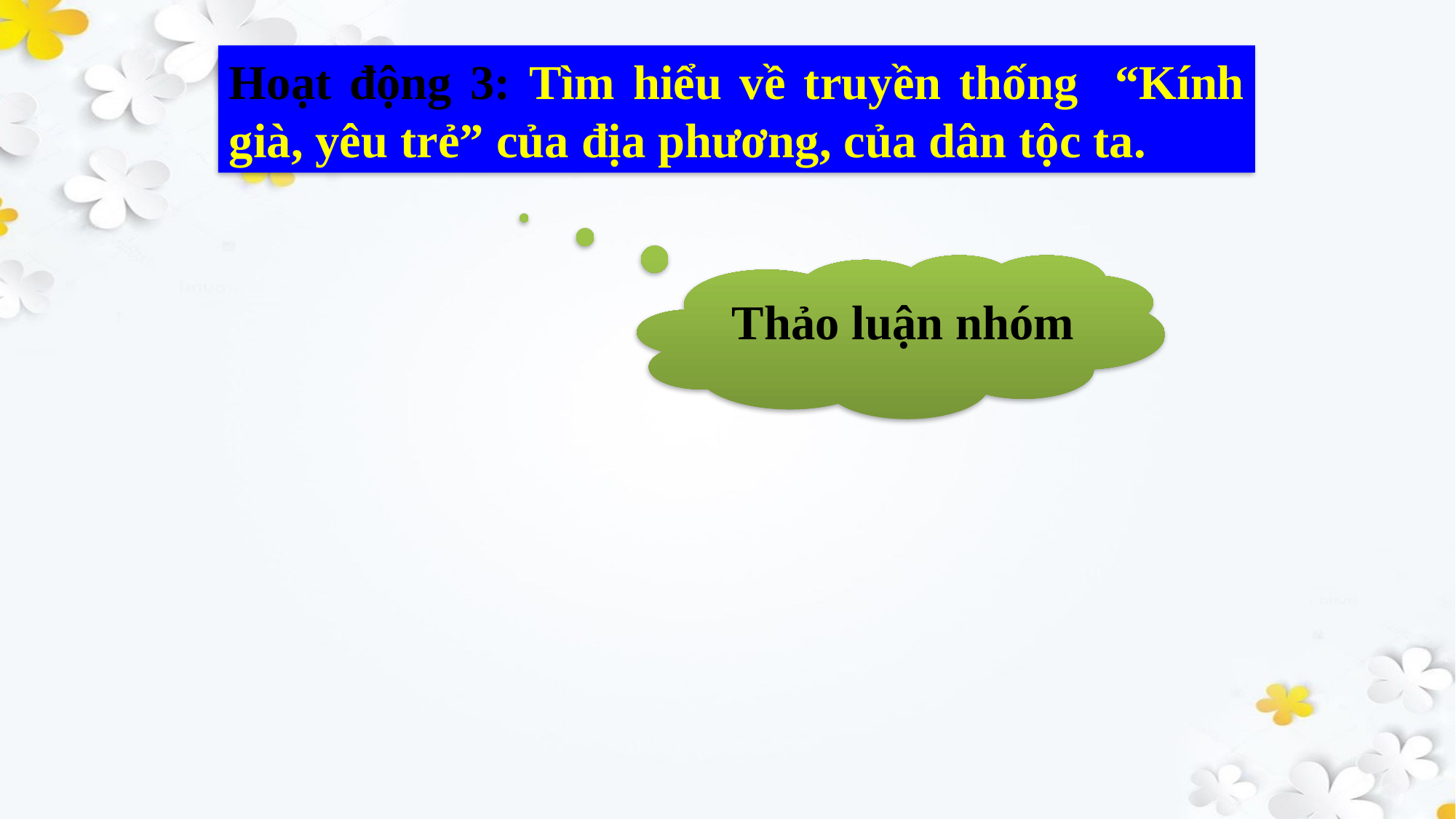

Hoạt động 3: Tìm hiểu về truyền thống  “Kính già, yêu trẻ” của địa phương, của dân tộc ta.

Thảo luận nhóm